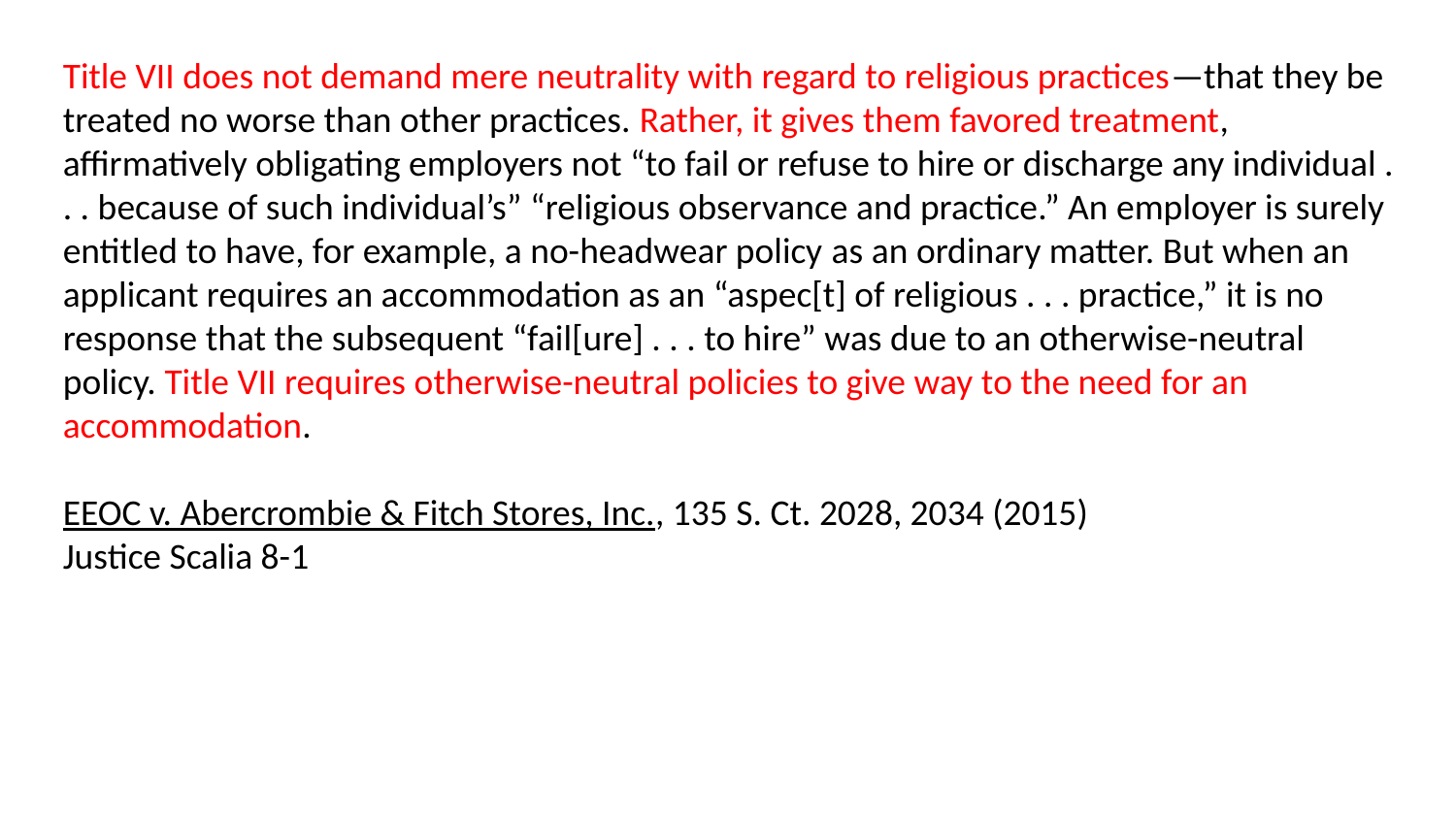

Title VII does not demand mere neutrality with regard to religious practices—that they be treated no worse than other practices. Rather, it gives them favored treatment, affirmatively obligating employers not “to fail or refuse to hire or discharge any individual . . . because of such individual’s” “religious observance and practice.” An employer is surely entitled to have, for example, a no-headwear policy as an ordinary matter. But when an applicant requires an accommodation as an “aspec[t] of religious . . . practice,” it is no response that the subsequent “fail[ure] . . . to hire” was due to an otherwise-neutral policy. Title VII requires otherwise-neutral policies to give way to the need for an accommodation.
EEOC v. Abercrombie & Fitch Stores, Inc., 135 S. Ct. 2028, 2034 (2015)
Justice Scalia 8-1

www.hrflorida.org